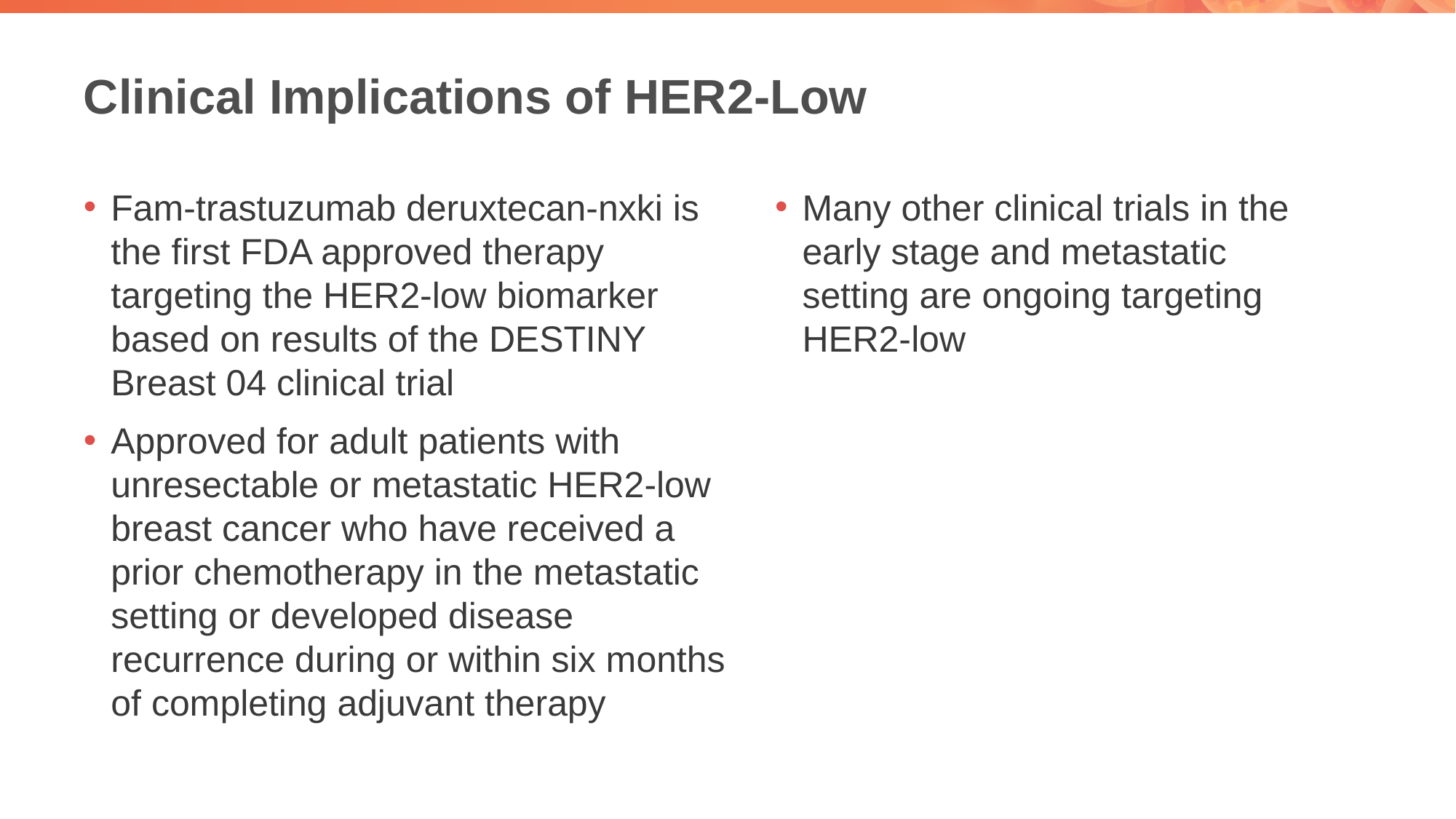

# Clinical Implications of HER2-Low
Fam-trastuzumab deruxtecan-nxki is the first FDA approved therapy targeting the HER2-low biomarker based on results of the DESTINY Breast 04 clinical trial
Approved for adult patients with unresectable or metastatic HER2-low breast cancer who have received a prior chemotherapy in the metastatic setting or developed disease recurrence during or within six months of completing adjuvant therapy

Many other clinical trials in the early stage and metastatic setting are ongoing targeting HER2-low